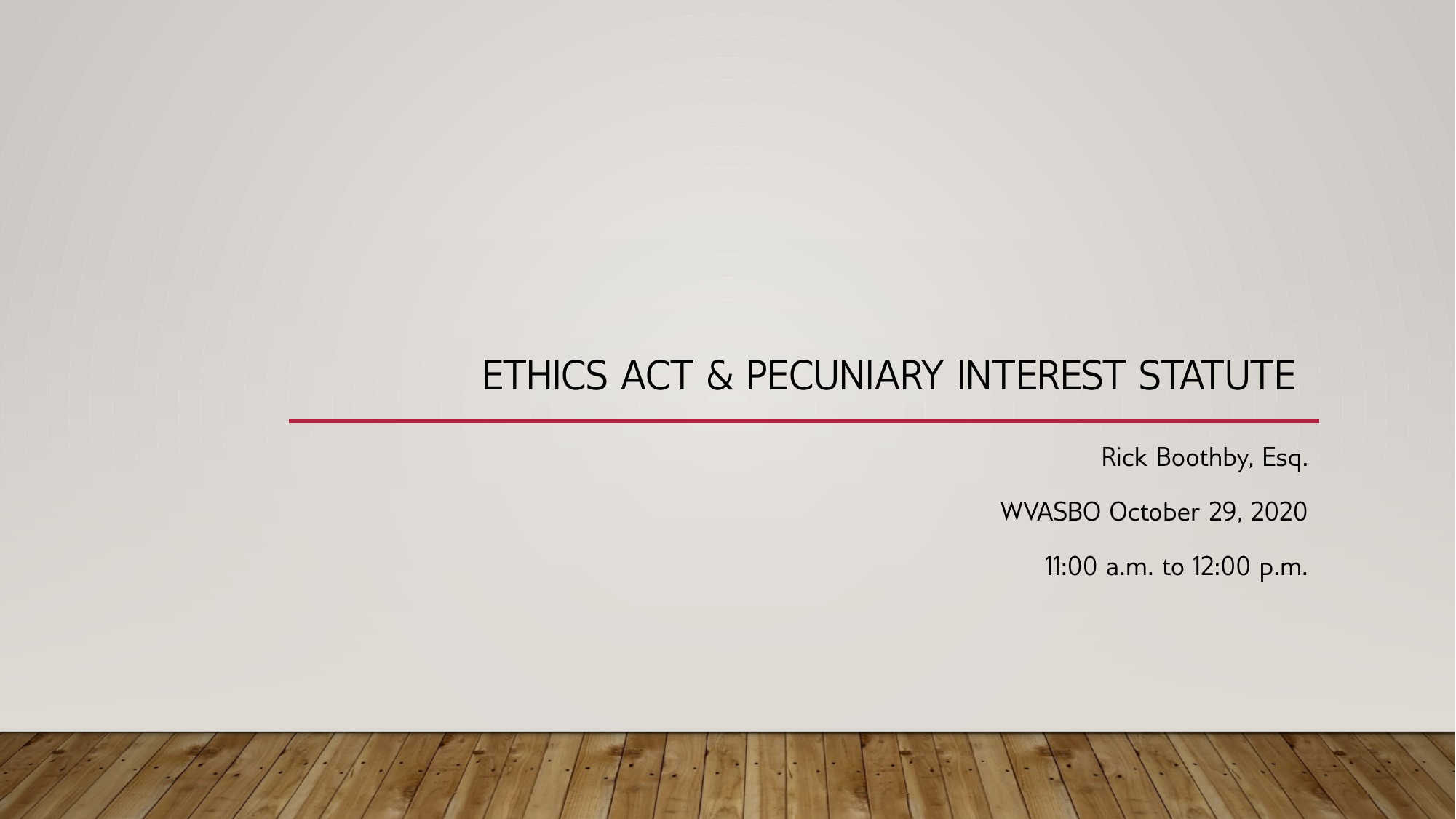

# Ethics Act & Pecuniary Interest Statute
Rick Boothby, Esq.
WVASBO October 29, 2020
11:00 a.m. to 12:00 p.m.